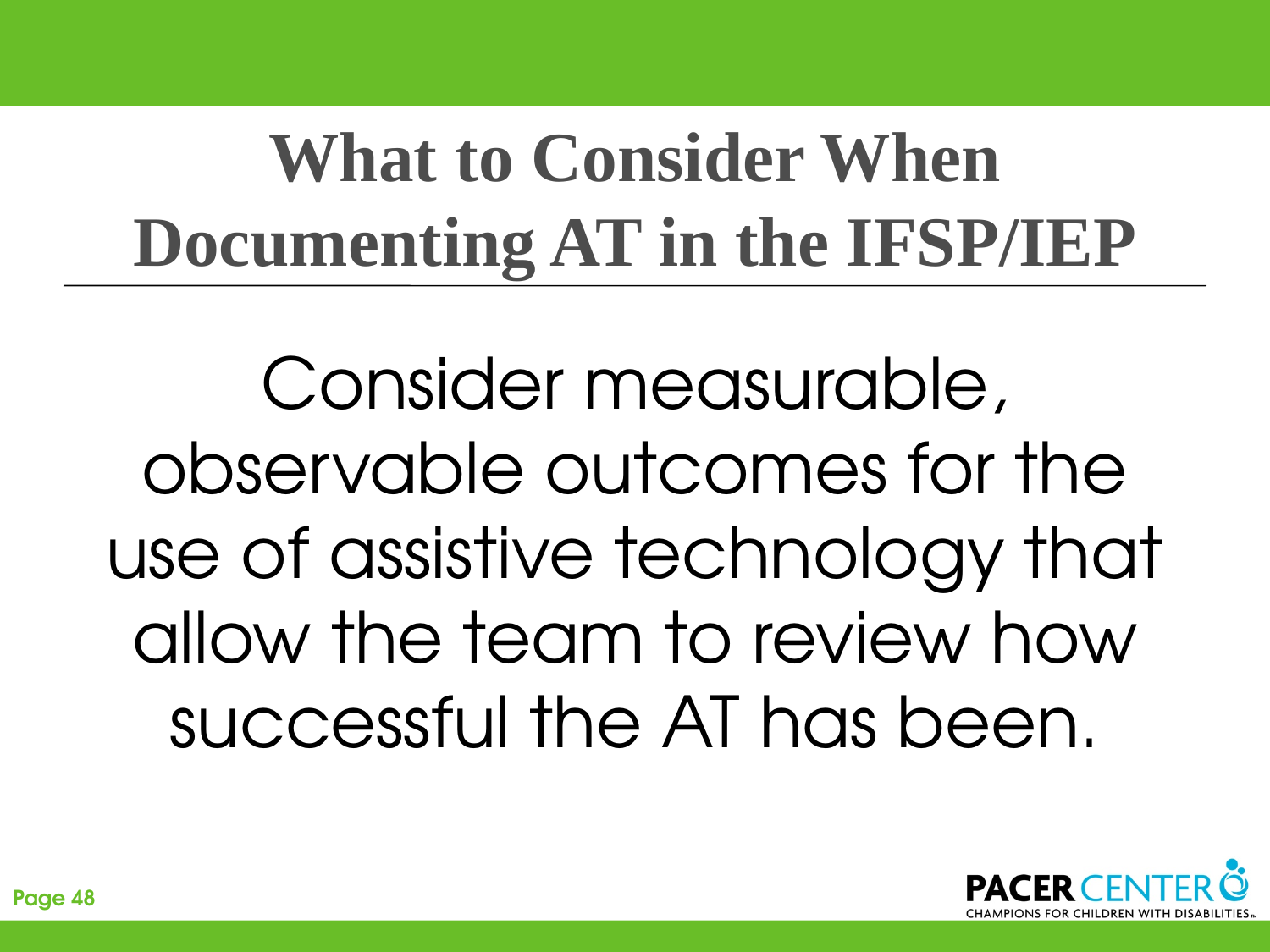

# What to Consider When Documenting AT in the IFSP/IEP

Consider measurable, observable outcomes for the use of assistive technology that allow the team to review how successful the AT has been.

Page 48